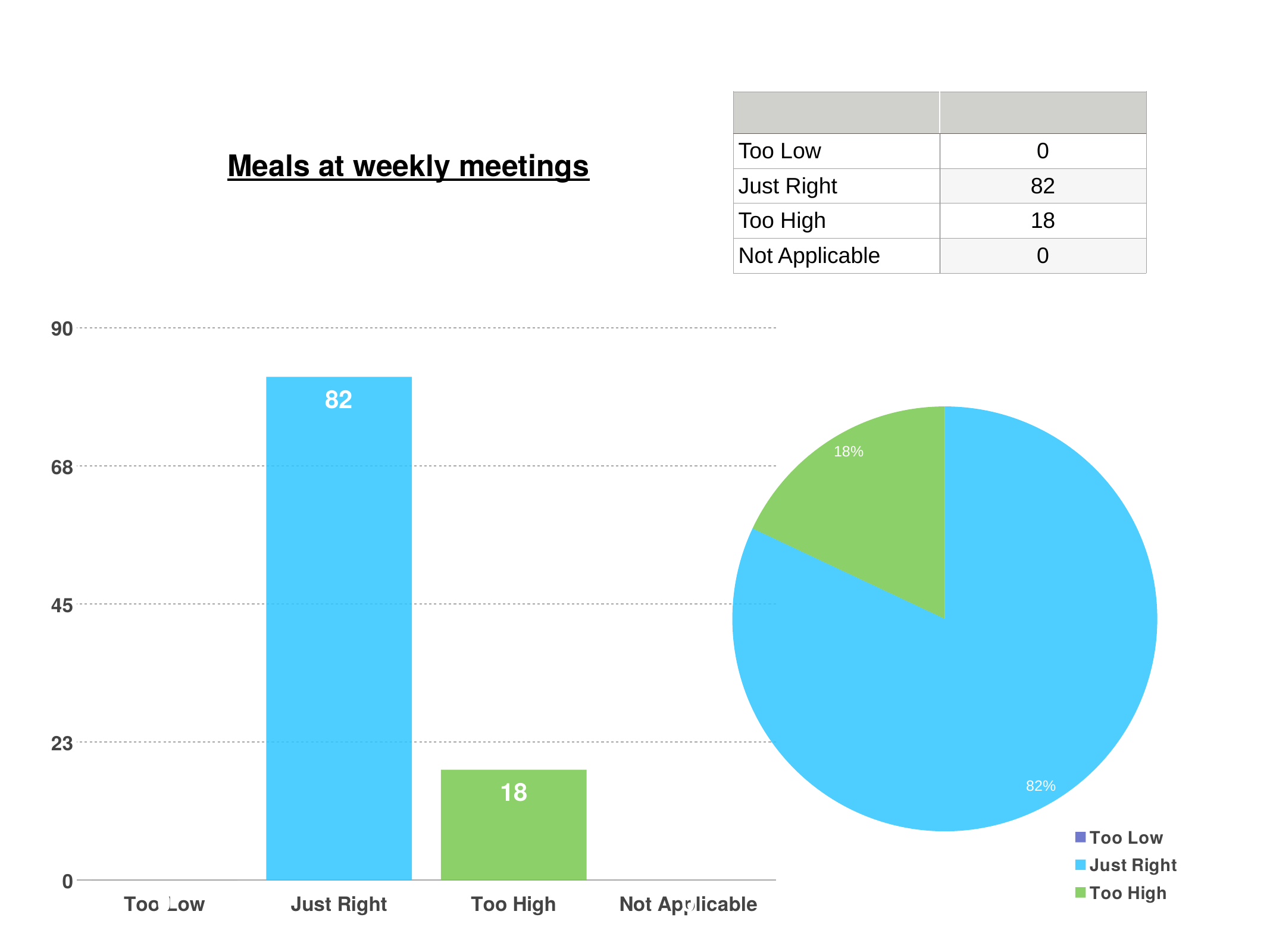

|  |  |
| --- | --- |
| Too Low | 0 |
| Just Right | 82 |
| Too High | 18 |
| Not Applicable | 0 |
Meals at weekly meetings

### Chart

| Category |  |
|---|---|
| Too Low | 0.0 |
| Just Right | 82.0 |
| Too High | 18.0 |
| Not Applicable | 0.0 |

### Chart

| Category | Label 4 |
|---|---|
| Too Low | 0.0 |
| Just Right | 82.0 |
| Too High | 18.0 |
| Not Applicable | 0.0 |